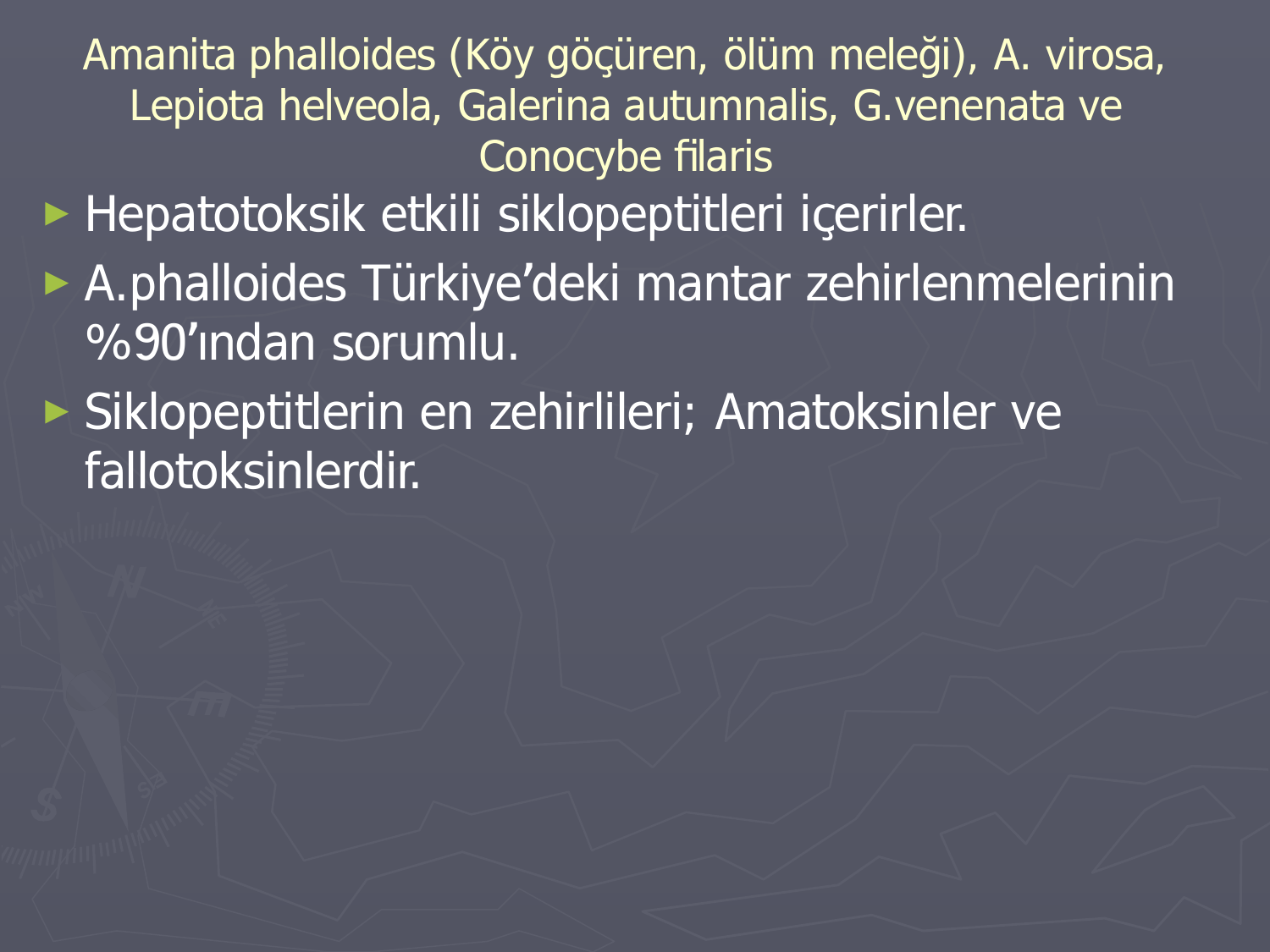

# Amanita phalloides (Köy göçüren, ölüm meleği), A. virosa, Lepiota helveola, Galerina autumnalis, G.venenata ve Conocybe filaris
Hepatotoksik etkili siklopeptitleri içerirler.
A.phalloides Türkiye’deki mantar zehirlenmelerinin %90’ından sorumlu.
Siklopeptitlerin en zehirlileri; Amatoksinler ve fallotoksinlerdir.